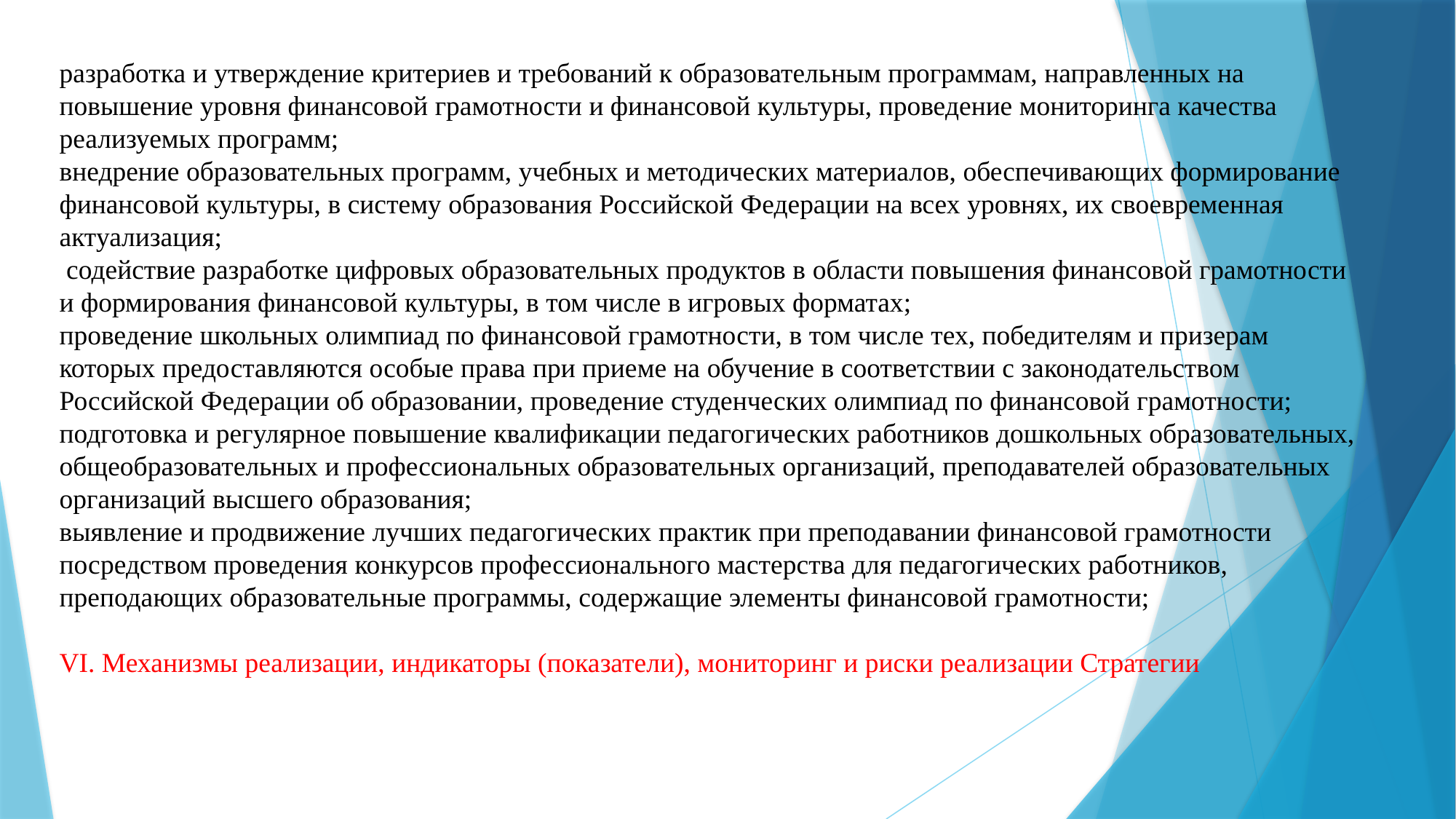

разработка и утверждение критериев и требований к образовательным программам, направленных на повышение уровня финансовой грамотности и финансовой культуры, проведение мониторинга качества реализуемых программ;
внедрение образовательных программ, учебных и методических материалов, обеспечивающих формирование финансовой культуры, в систему образования Российской Федерации на всех уровнях, их своевременная актуализация;
 содействие разработке цифровых образовательных продуктов в области повышения финансовой грамотности и формирования финансовой культуры, в том числе в игровых форматах;
проведение школьных олимпиад по финансовой грамотности, в том числе тех, победителям и призерам которых предоставляются особые права при приеме на обучение в соответствии с законодательством Российской Федерации об образовании, проведение студенческих олимпиад по финансовой грамотности; подготовка и регулярное повышение квалификации педагогических работников дошкольных образовательных, общеобразовательных и профессиональных образовательных организаций, преподавателей образовательных организаций высшего образования;
выявление и продвижение лучших педагогических практик при преподавании финансовой грамотности посредством проведения конкурсов профессионального мастерства для педагогических работников, преподающих образовательные программы, содержащие элементы финансовой грамотности;

VI. Механизмы реализации, индикаторы (показатели), мониторинг и риски реализации Стратегии